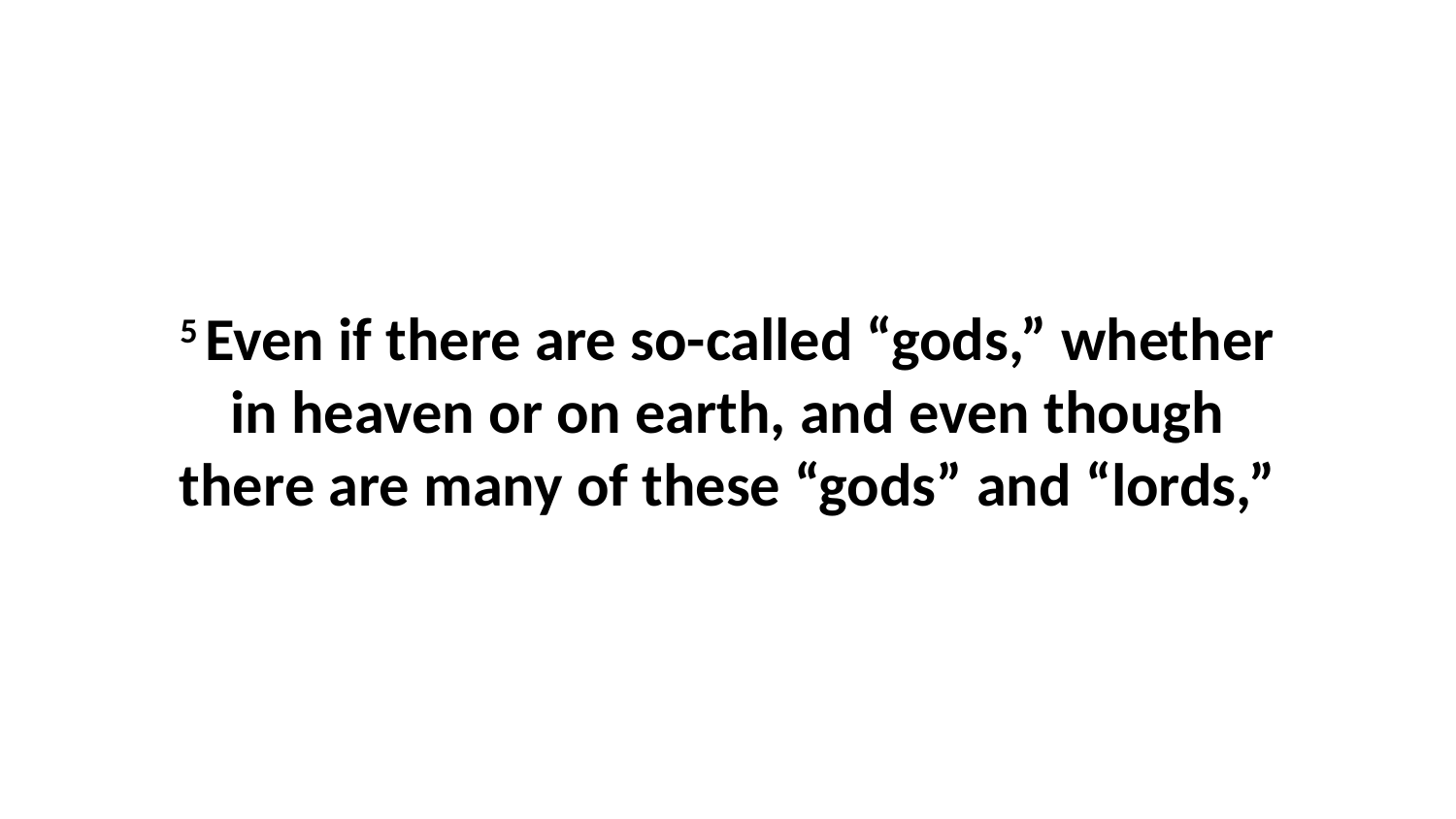

5 Even if there are so-called “gods,” whether in heaven or on earth, and even though there are many of these “gods” and “lords,”